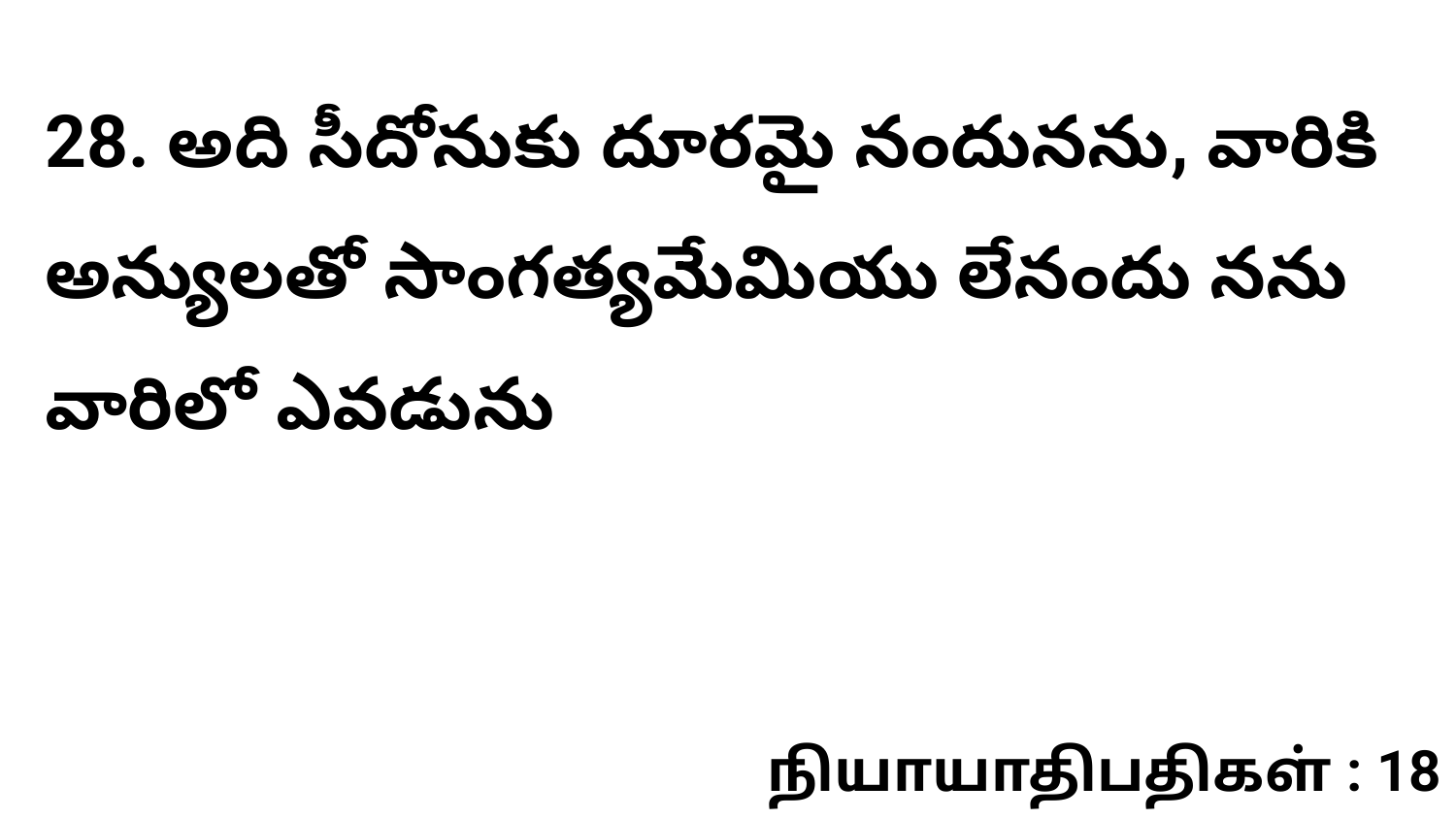

28. అది సీదోనుకు దూరమై నందునను, వారికి అన్యులతో సాంగత్యమేమియు లేనందు నను వారిలో ఎవడును
நியாயாதிபதிகள் : 18